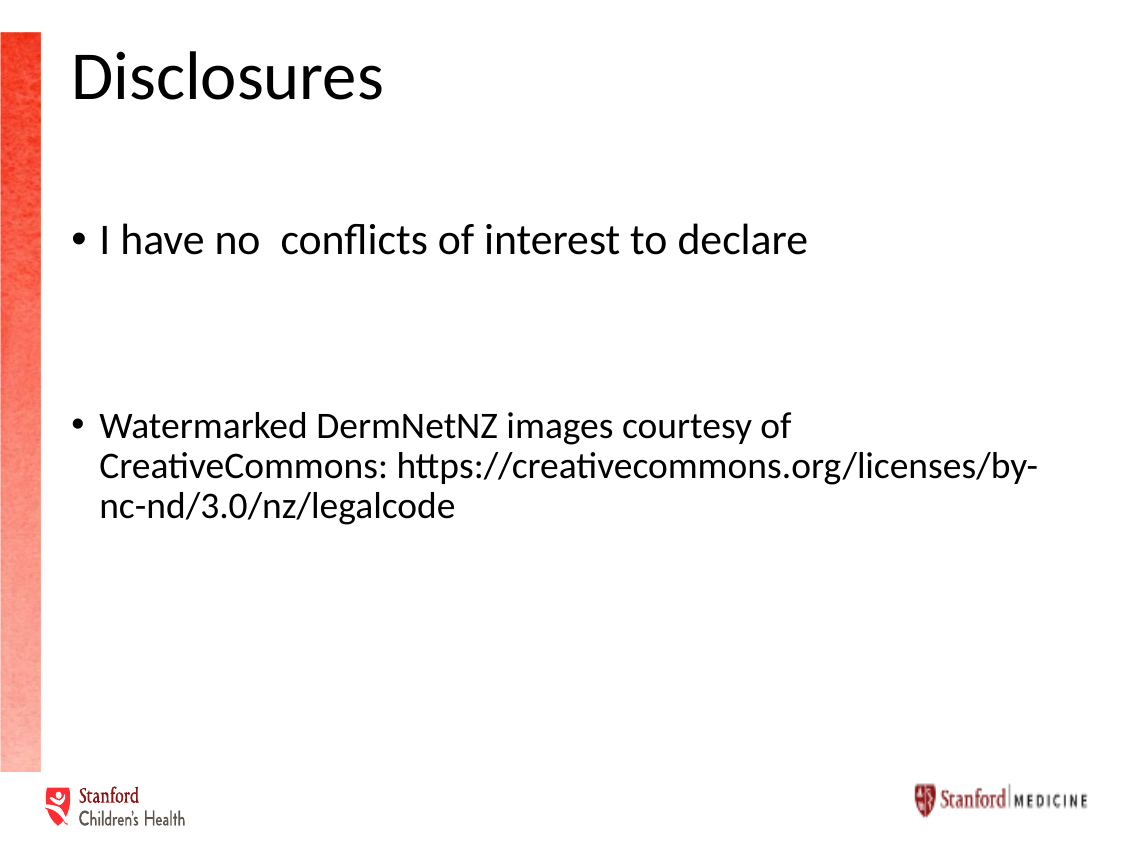

# Disclosures
I have no  conflicts of interest to declare

Watermarked DermNetNZ images courtesy of CreativeCommons: https://creativecommons.org/licenses/by-nc-nd/3.0/nz/legalcode